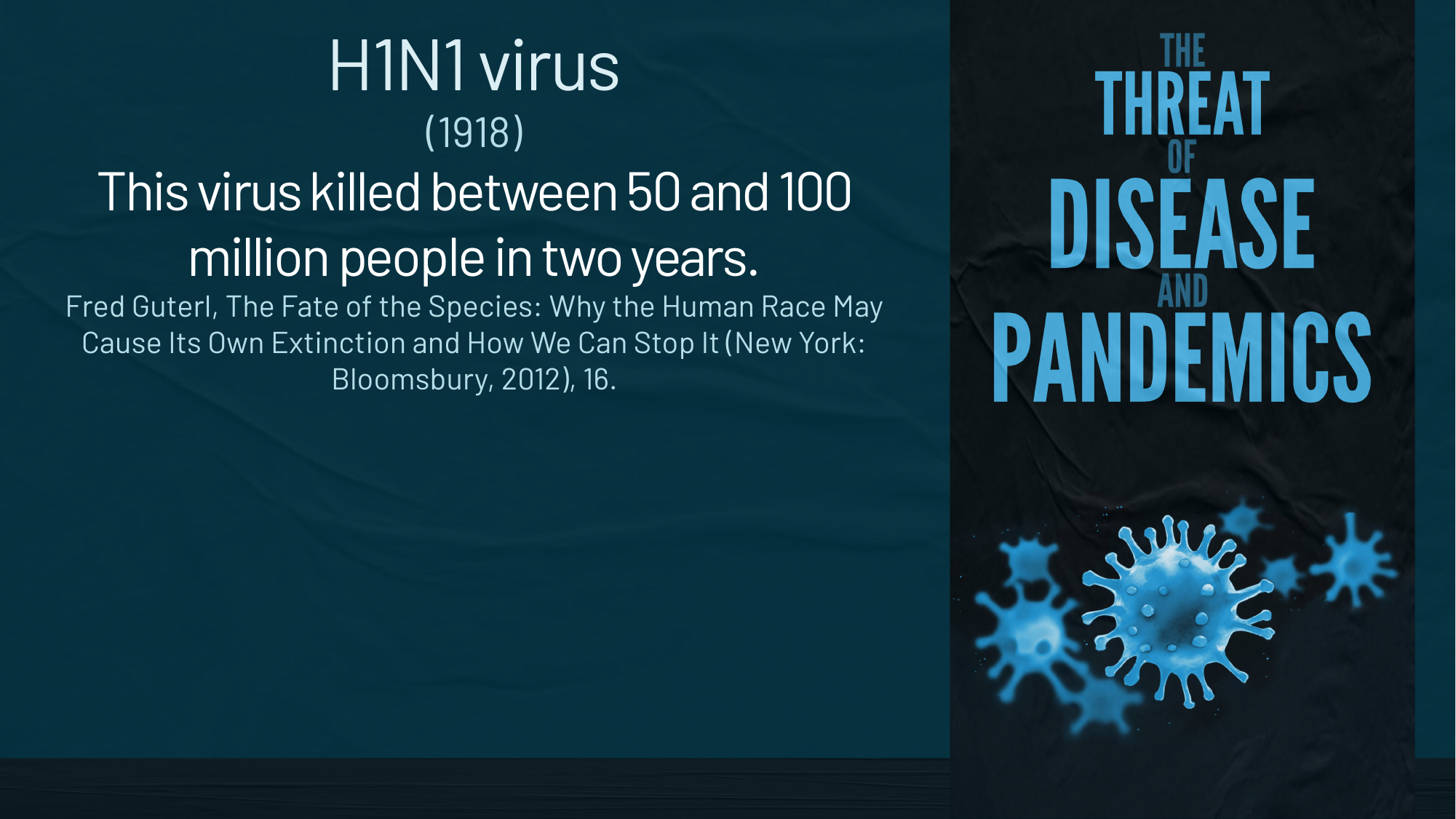

H1N1 virus
(1918)
This virus killed between 50 and 100 million people in two years.
Fred Guterl, The Fate of the Species: Why the Human Race May Cause Its Own Extinction and How We Can Stop It (New York: Bloomsbury, 2012), 16.